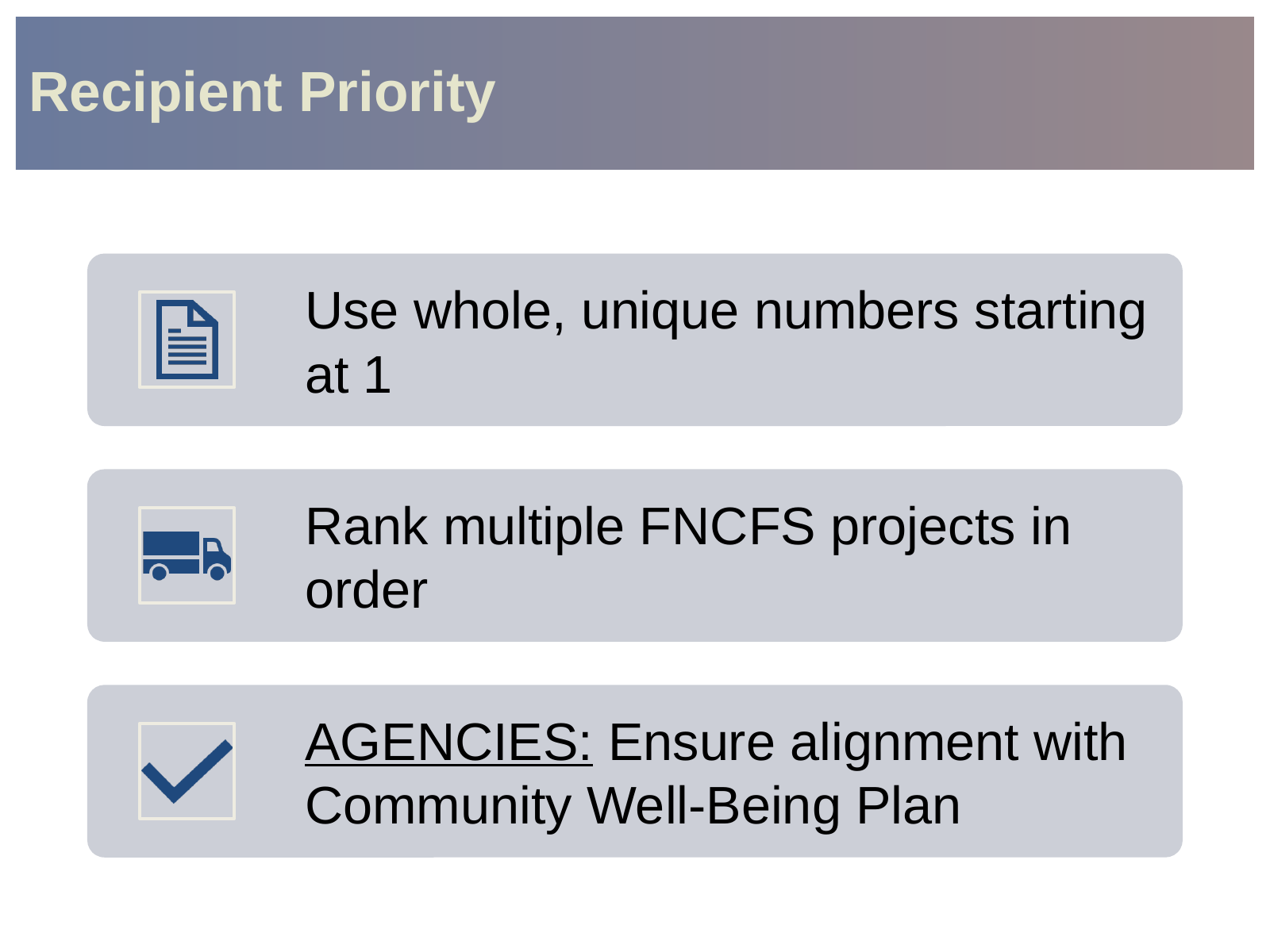

Recipient Priority
Use whole, unique numbers starting at 1
Rank multiple FNCFS projects in order
AGENCIES: Ensure alignment with Community Well-Being Plan